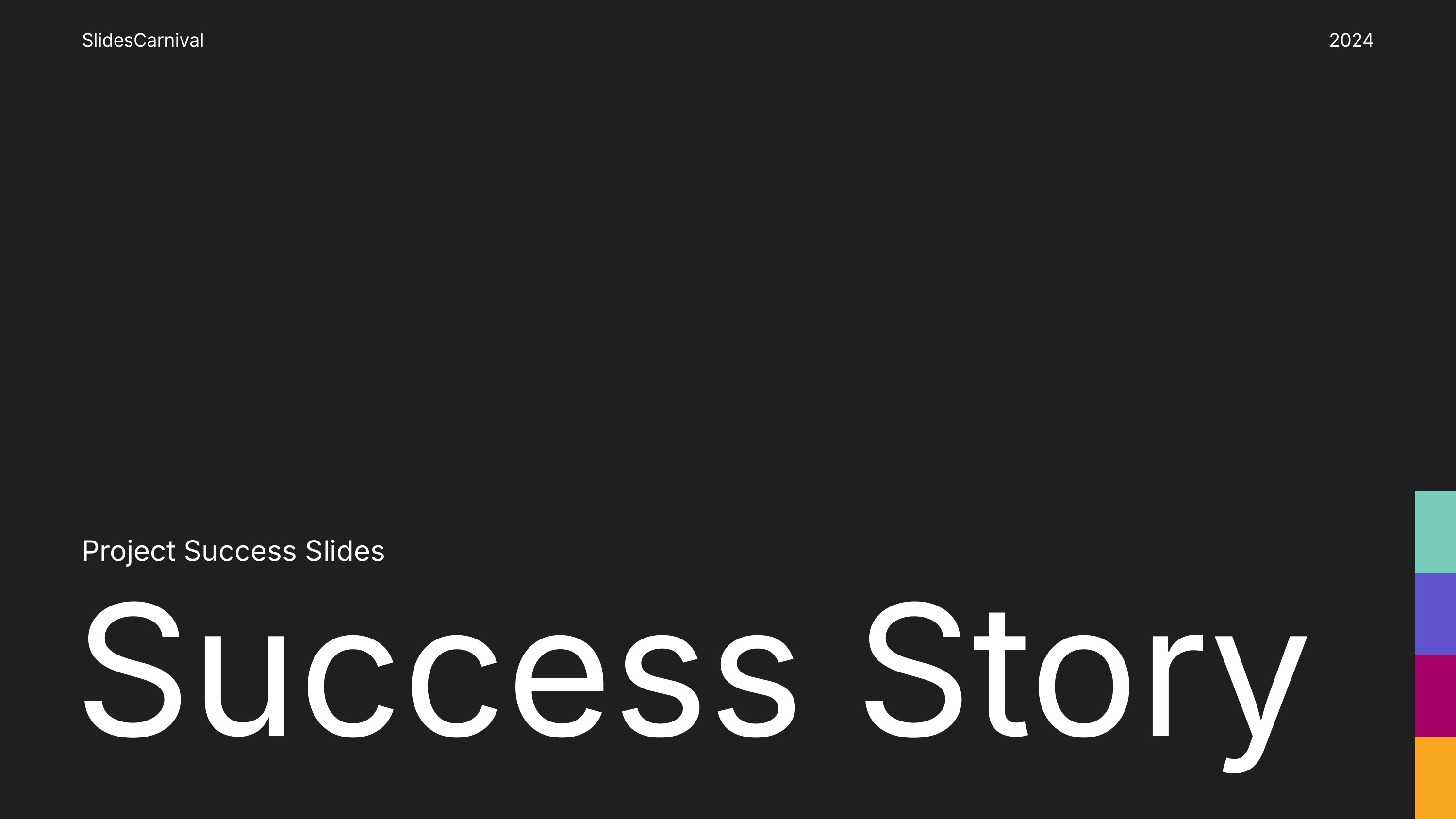

SlidesCarnival
2024

Project Success Slides

Success Story